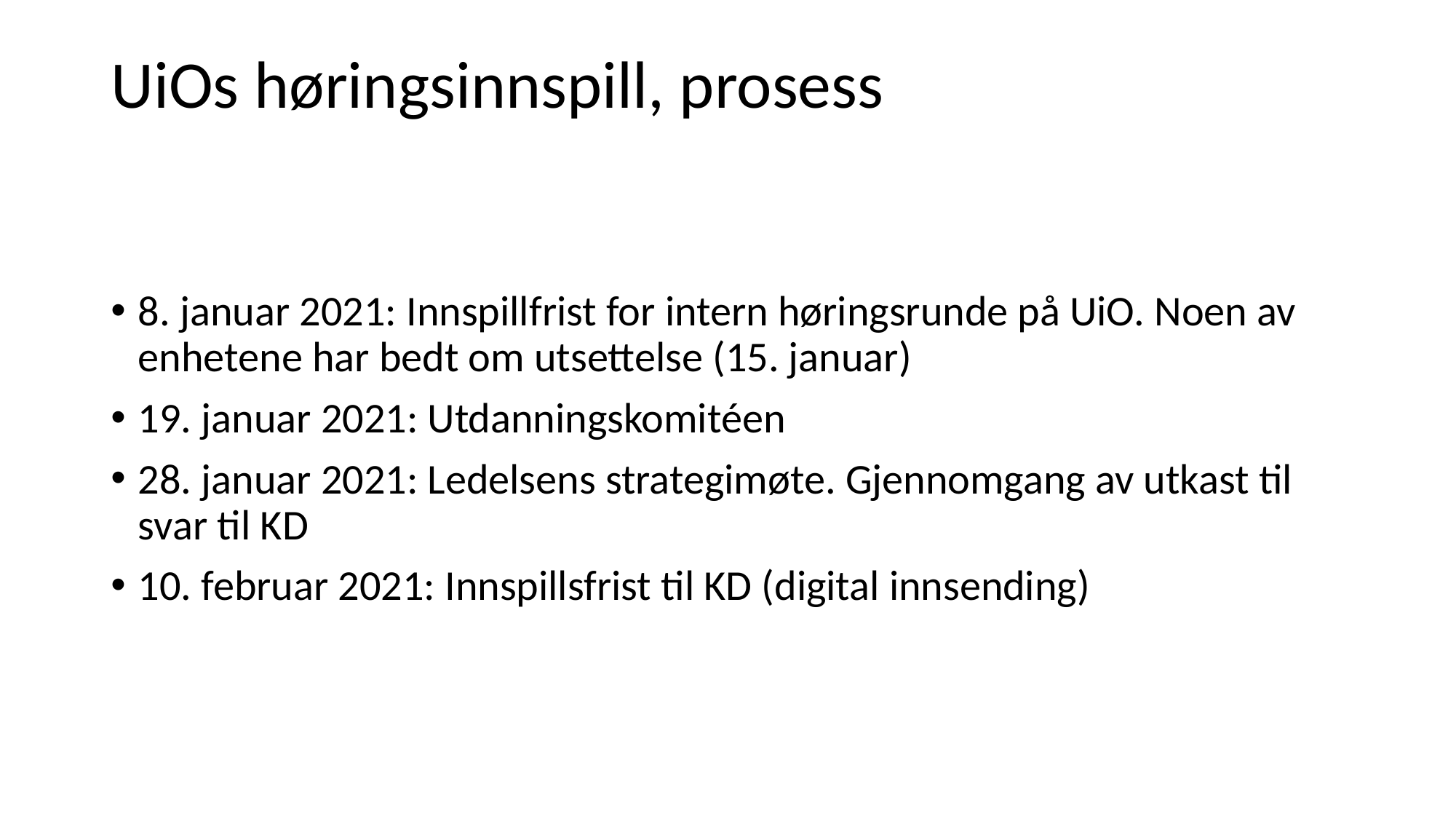

# UiOs høringsinnspill, prosess

8. januar 2021: Innspillfrist for intern høringsrunde på UiO. Noen av enhetene har bedt om utsettelse (15. januar)
19. januar 2021: Utdanningskomitéen
28. januar 2021: Ledelsens strategimøte. Gjennomgang av utkast til svar til KD
10. februar 2021: Innspillsfrist til KD (digital innsending)